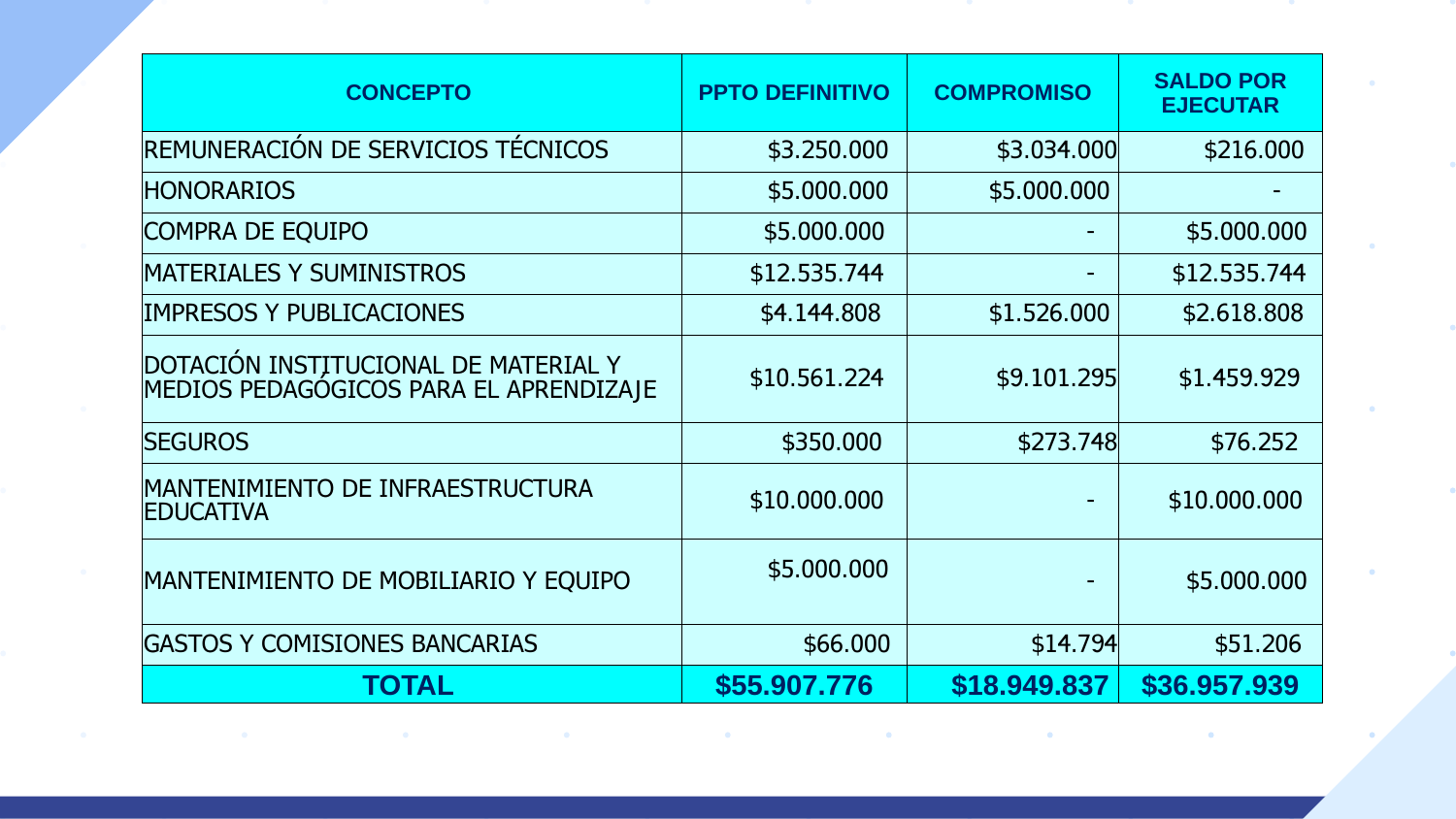

| CONCEPTO | PPTO DEFINITIVO | COMPROMISO | SALDO POR EJECUTAR |
| --- | --- | --- | --- |
| REMUNERACIÓN DE SERVICIOS TÉCNICOS | $3.250.000 | $3.034.000 | $216.000 |
| HONORARIOS | $5.000.000 | $5.000.000 | - |
| COMPRA DE EQUIPO | $5.000.000 | - | $5.000.000 |
| MATERIALES Y SUMINISTROS | $12.535.744 | - | $12.535.744 |
| IMPRESOS Y PUBLICACIONES | $4.144.808 | $1.526.000 | $2.618.808 |
| DOTACIÓN INSTITUCIONAL DE MATERIAL Y MEDIOS PEDAGÓGICOS PARA EL APRENDIZAJE | $10.561.224 | $9.101.295 | $1.459.929 |
| SEGUROS | $350.000 | $273.748 | $76.252 |
| MANTENIMIENTO DE INFRAESTRUCTURA EDUCATIVA | $10.000.000 | - | $10.000.000 |
| MANTENIMIENTO DE MOBILIARIO Y EQUIPO | $5.000.000 | - | $5.000.000 |
| GASTOS Y COMISIONES BANCARIAS | $66.000 | $14.794 | $51.206 |
| TOTAL | $55.907.776 | $18.949.837 | $36.957.939 |